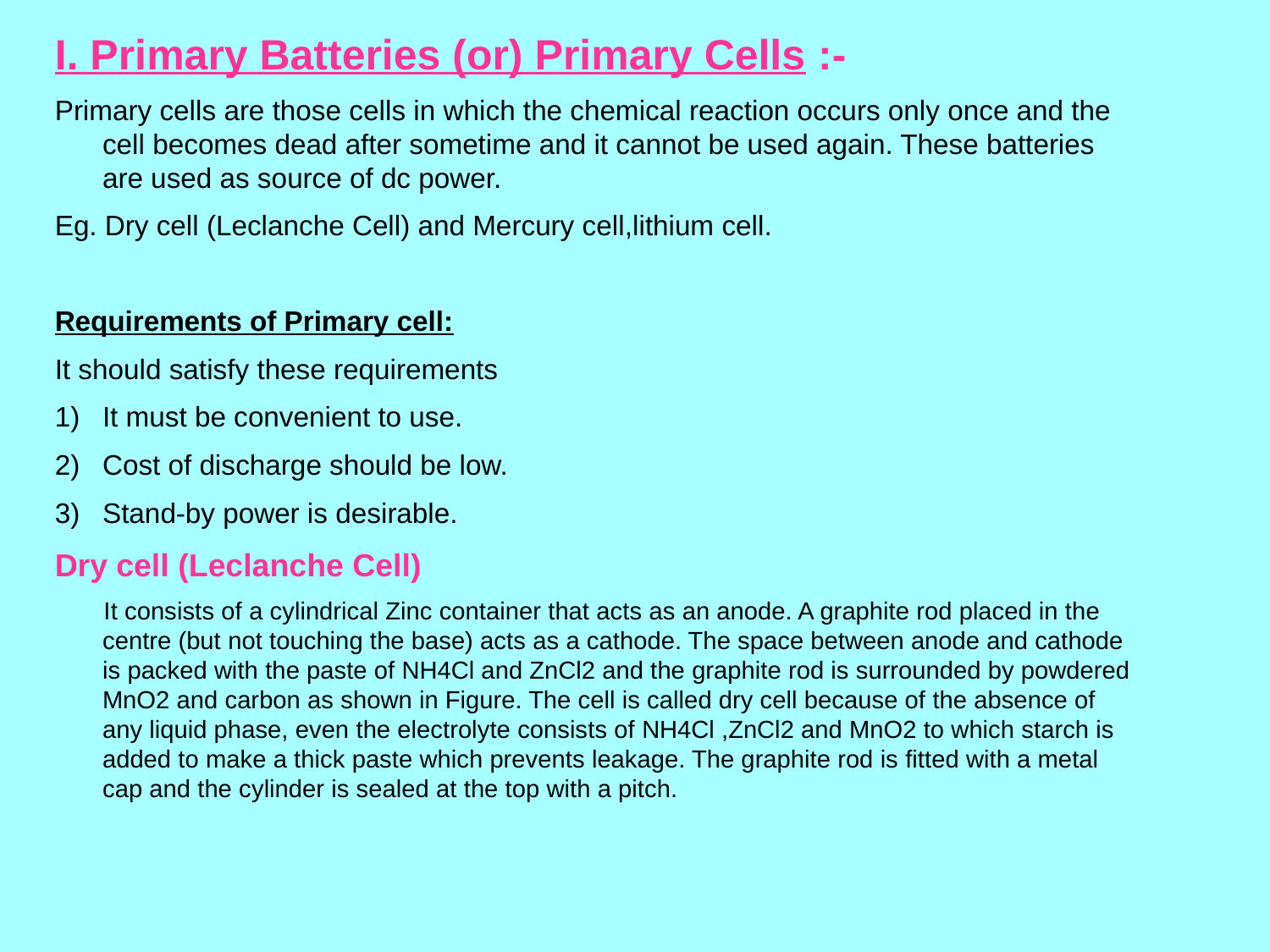

I. Primary Batteries (or) Primary Cells :-
Primary cells are those cells in which the chemical reaction occurs only once and the cell becomes dead after sometime and it cannot be used again. These batteries are used as source of dc power.
Eg. Dry cell (Leclanche Cell) and Mercury cell,lithium cell.

Requirements of Primary cell:
It should satisfy these requirements
It must be convenient to use.
Cost of discharge should be low.
Stand-by power is desirable.
Dry cell (Leclanche Cell)
       It consists of a cylindrical Zinc container that acts as an anode. A graphite rod placed in the centre (but not touching the base) acts as a cathode. The space between anode and cathode is packed with the paste of NH4Cl and ZnCl2 and the graphite rod is surrounded by powdered MnO2 and carbon as shown in Figure. The cell is called dry cell because of the absence of any liquid phase, even the electrolyte consists of NH4Cl ,ZnCl2 and MnO2 to which starch is added to make a thick paste which prevents leakage. The graphite rod is fitted with a metal cap and the cylinder is sealed at the top with a pitch.